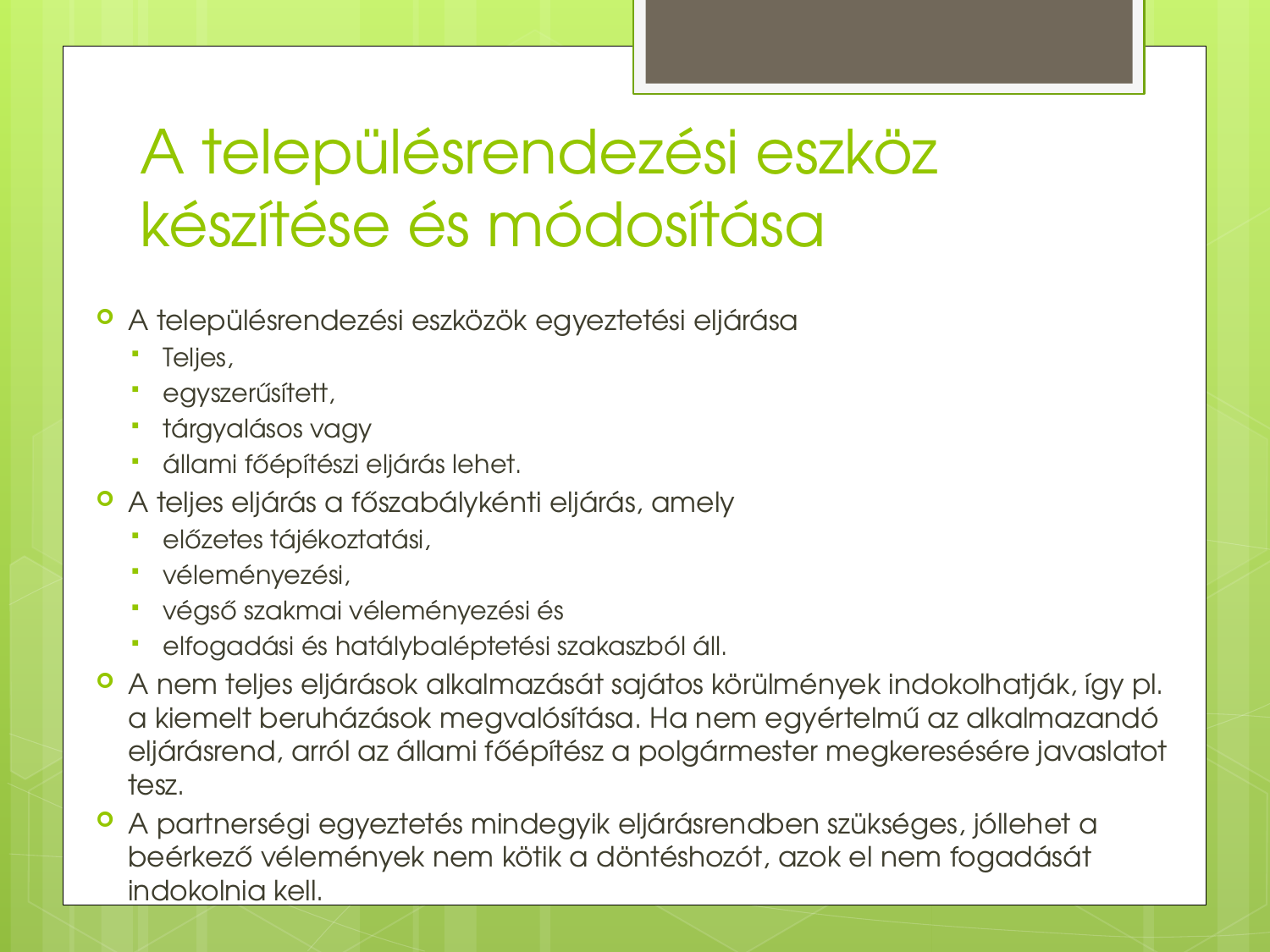

# A településrendezési eszköz készítése és módosítása
A településrendezési eszközök egyeztetési eljárása
Teljes,
egyszerűsített,
tárgyalásos vagy
állami főépítészi eljárás lehet.
A teljes eljárás a főszabálykénti eljárás, amely
előzetes tájékoztatási,
véleményezési,
végső szakmai véleményezési és
elfogadási és hatálybaléptetési szakaszból áll.
A nem teljes eljárások alkalmazását sajátos körülmények indokolhatják, így pl. a kiemelt beruházások megvalósítása. Ha nem egyértelmű az alkalmazandó eljárásrend, arról az állami főépítész a polgármester megkeresésére javaslatot tesz.
A partnerségi egyeztetés mindegyik eljárásrendben szükséges, jóllehet a beérkező vélemények nem kötik a döntéshozót, azok el nem fogadását indokolnia kell.